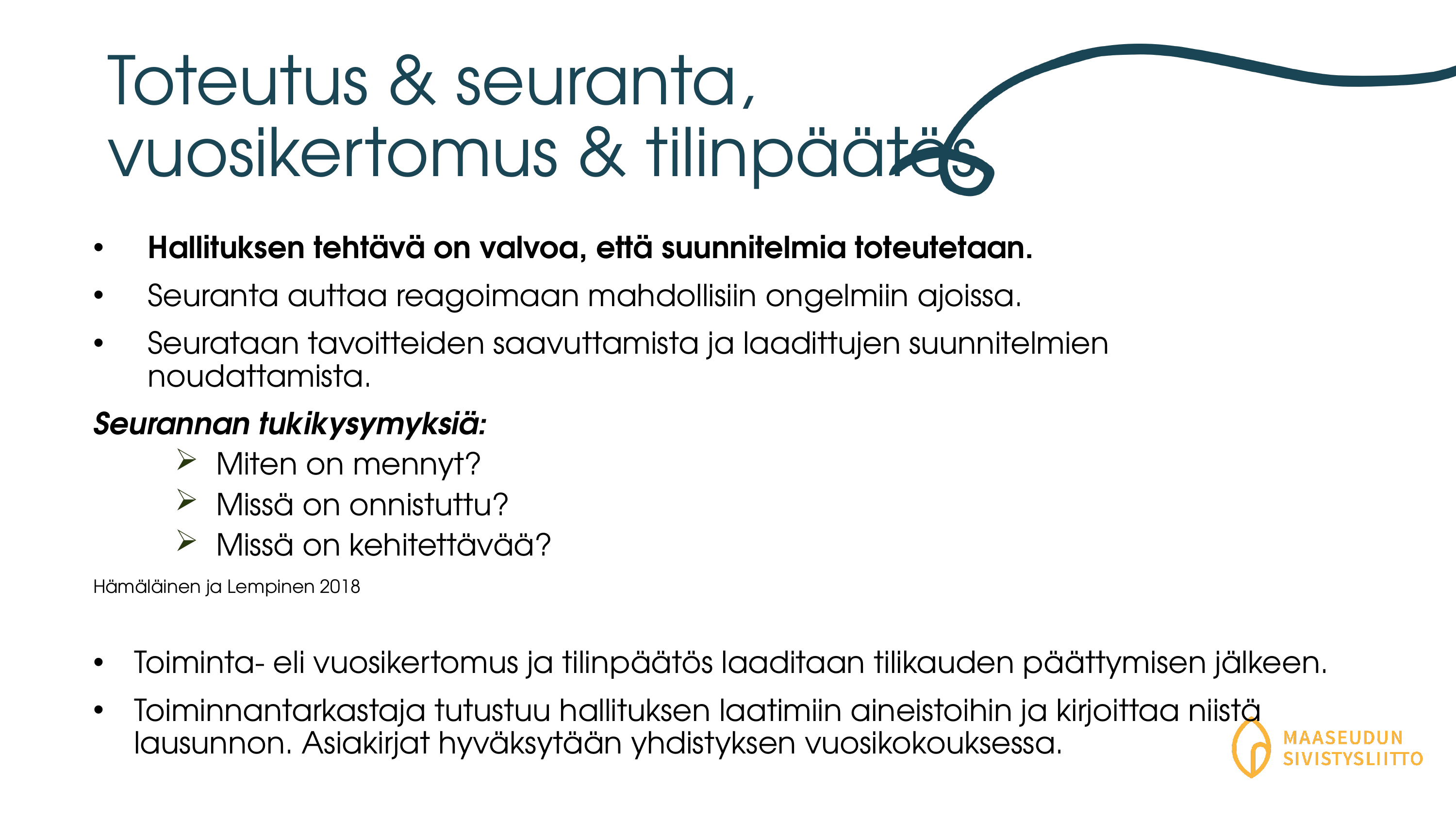

# Toteutus & seuranta, vuosikertomus & tilinpäätös
Hallituksen tehtävä on valvoa, että suunnitelmia toteutetaan.
Seuranta auttaa reagoimaan mahdollisiin ongelmiin ajoissa.
Seurataan tavoitteiden saavuttamista ja laadittujen suunnitelmien noudattamista.
Seurannan tukikysymyksiä:
Miten on mennyt?
Missä on onnistuttu?
Missä on kehitettävää?
Hämäläinen ja Lempinen 2018

Toiminta- eli vuosikertomus ja tilinpäätös laaditaan tilikauden päättymisen jälkeen.
Toiminnantarkastaja tutustuu hallituksen laatimiin aineistoihin ja kirjoittaa niistä lausunnon. Asiakirjat hyväksytään yhdistyksen vuosikokouksessa.